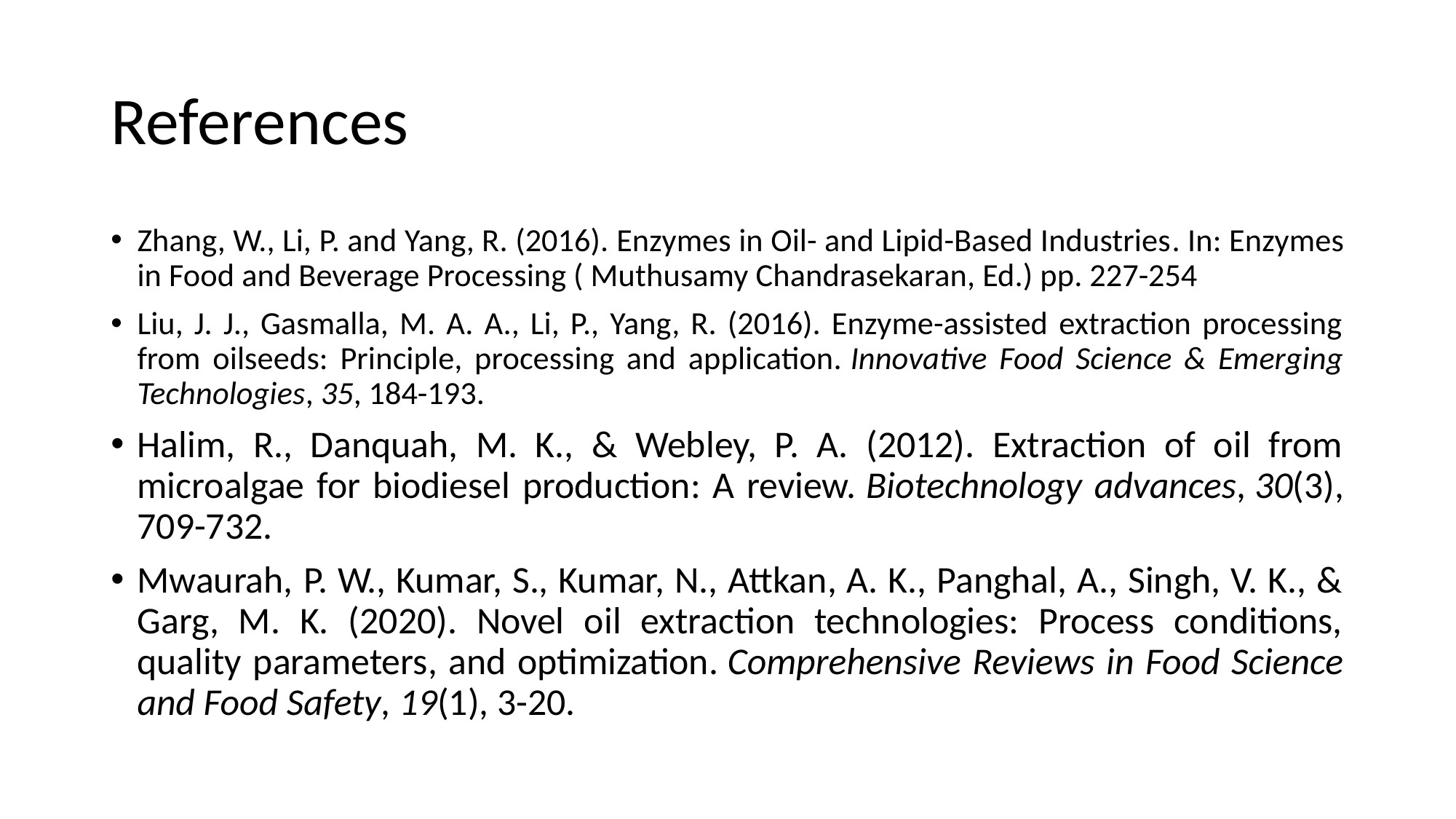

# References
Zhang, W., Li, P. and Yang, R. (2016). Enzymes in Oil- and Lipid-Based Industries. In: Enzymes in Food and Beverage Processing ( Muthusamy Chandrasekaran, Ed.) pp. 227-254
Liu, J. J., Gasmalla, M. A. A., Li, P., Yang, R. (2016). Enzyme-assisted extraction processing from oilseeds: Principle, processing and application. Innovative Food Science & Emerging Technologies, 35, 184-193.
Halim, R., Danquah, M. K., & Webley, P. A. (2012). Extraction of oil from microalgae for biodiesel production: A review. Biotechnology advances, 30(3), 709-732.
Mwaurah, P. W., Kumar, S., Kumar, N., Attkan, A. K., Panghal, A., Singh, V. K., & Garg, M. K. (2020). Novel oil extraction technologies: Process conditions, quality parameters, and optimization. Comprehensive Reviews in Food Science and Food Safety, 19(1), 3-20.